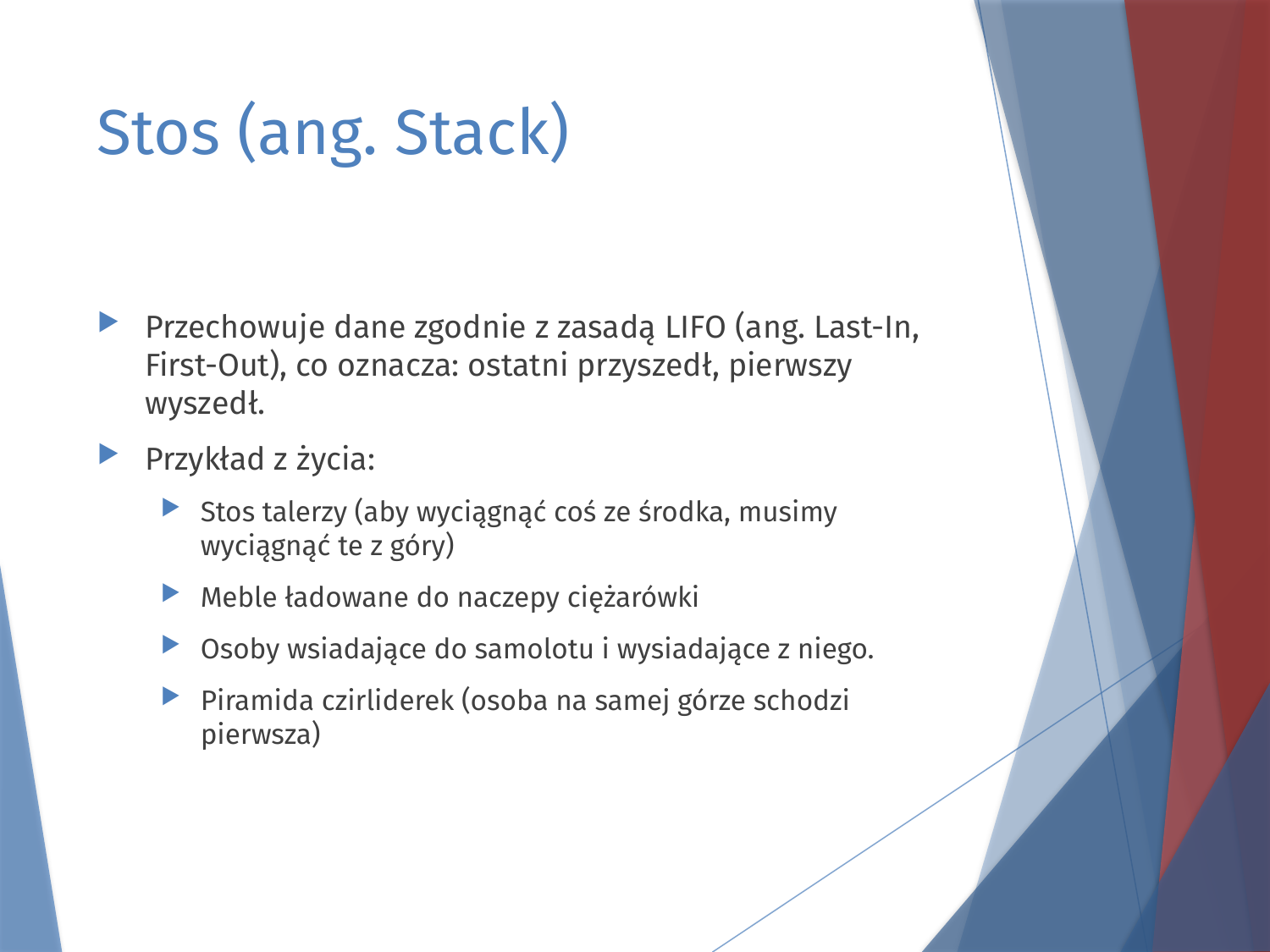

# Stos (ang. Stack)
Przechowuje dane zgodnie z zasadą LIFO (ang. Last-In, First-Out), co oznacza: ostatni przyszedł, pierwszy wyszedł.
Przykład z życia:
Stos talerzy (aby wyciągnąć coś ze środka, musimy wyciągnąć te z góry)
Meble ładowane do naczepy ciężarówki
Osoby wsiadające do samolotu i wysiadające z niego.
Piramida czirliderek (osoba na samej górze schodzi pierwsza)